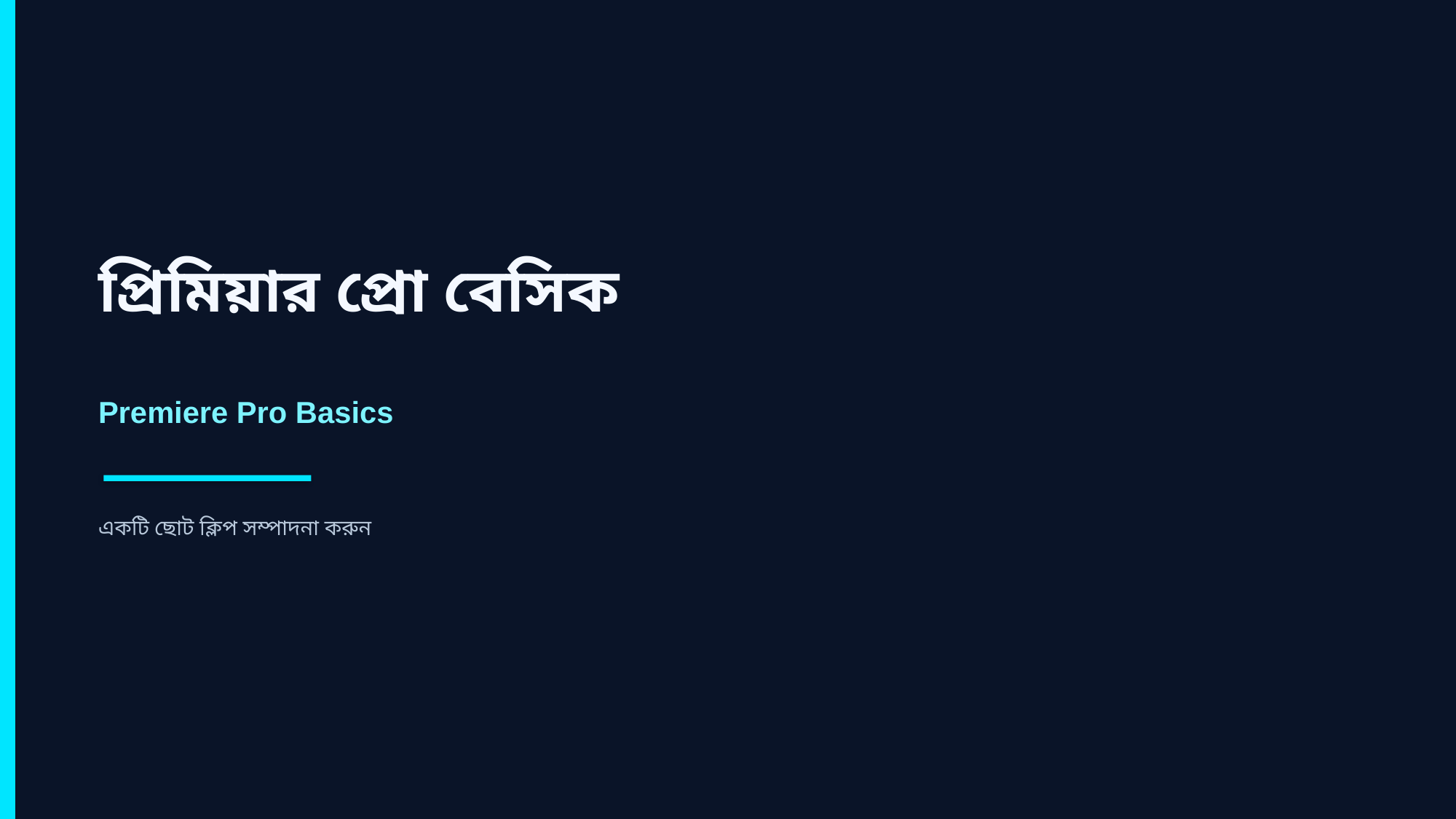

প্রিমিয়ার প্রো বেসিক
Premiere Pro Basics

একটি ছোট ক্লিপ সম্পাদনা করুন